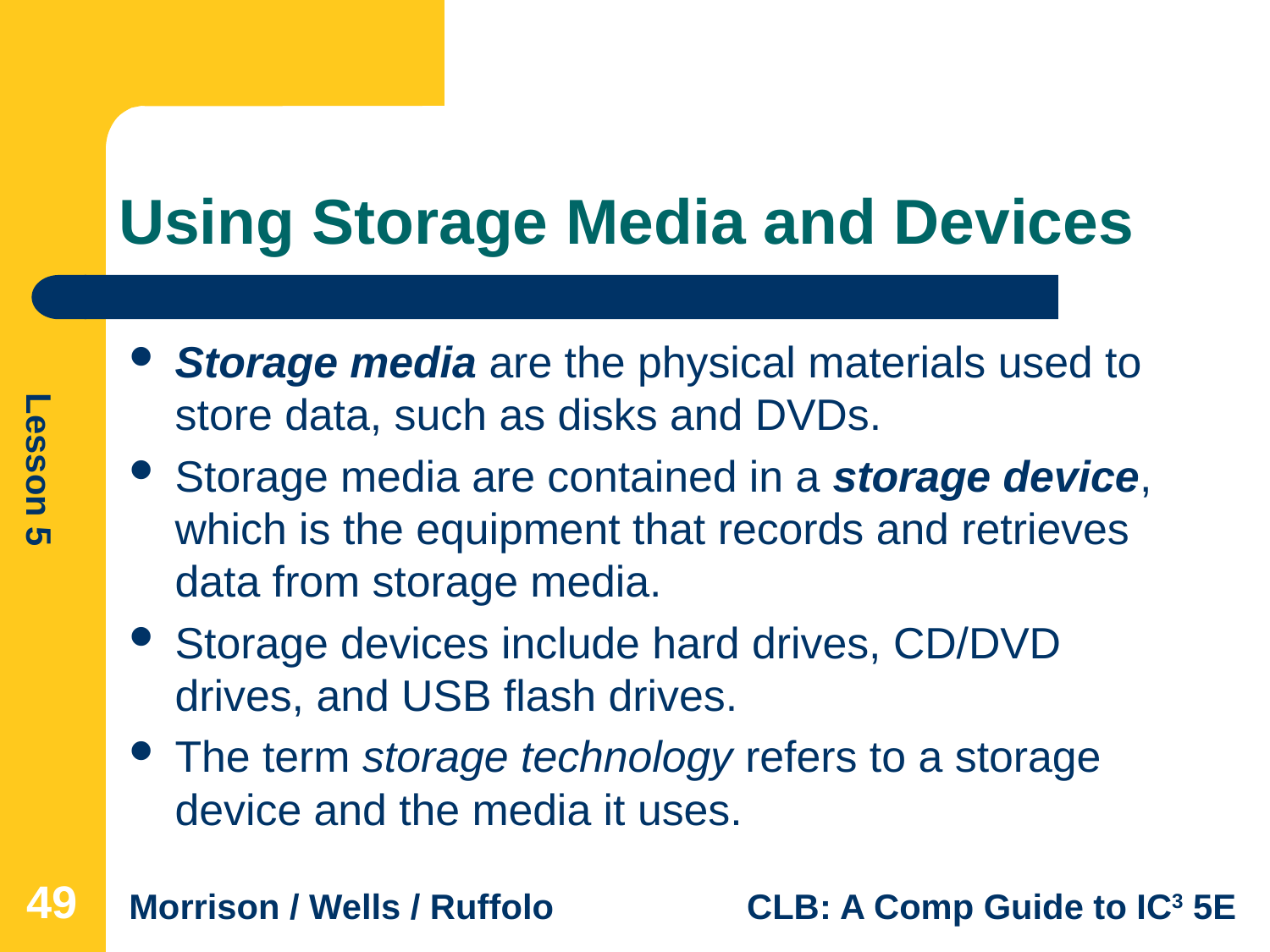

# Using Storage Media and Devices
Storage media are the physical materials used to store data, such as disks and DVDs.
Storage media are contained in a storage device, which is the equipment that records and retrieves data from storage media.
Storage devices include hard drives, CD/DVD drives, and USB flash drives.
The term storage technology refers to a storage device and the media it uses.
49